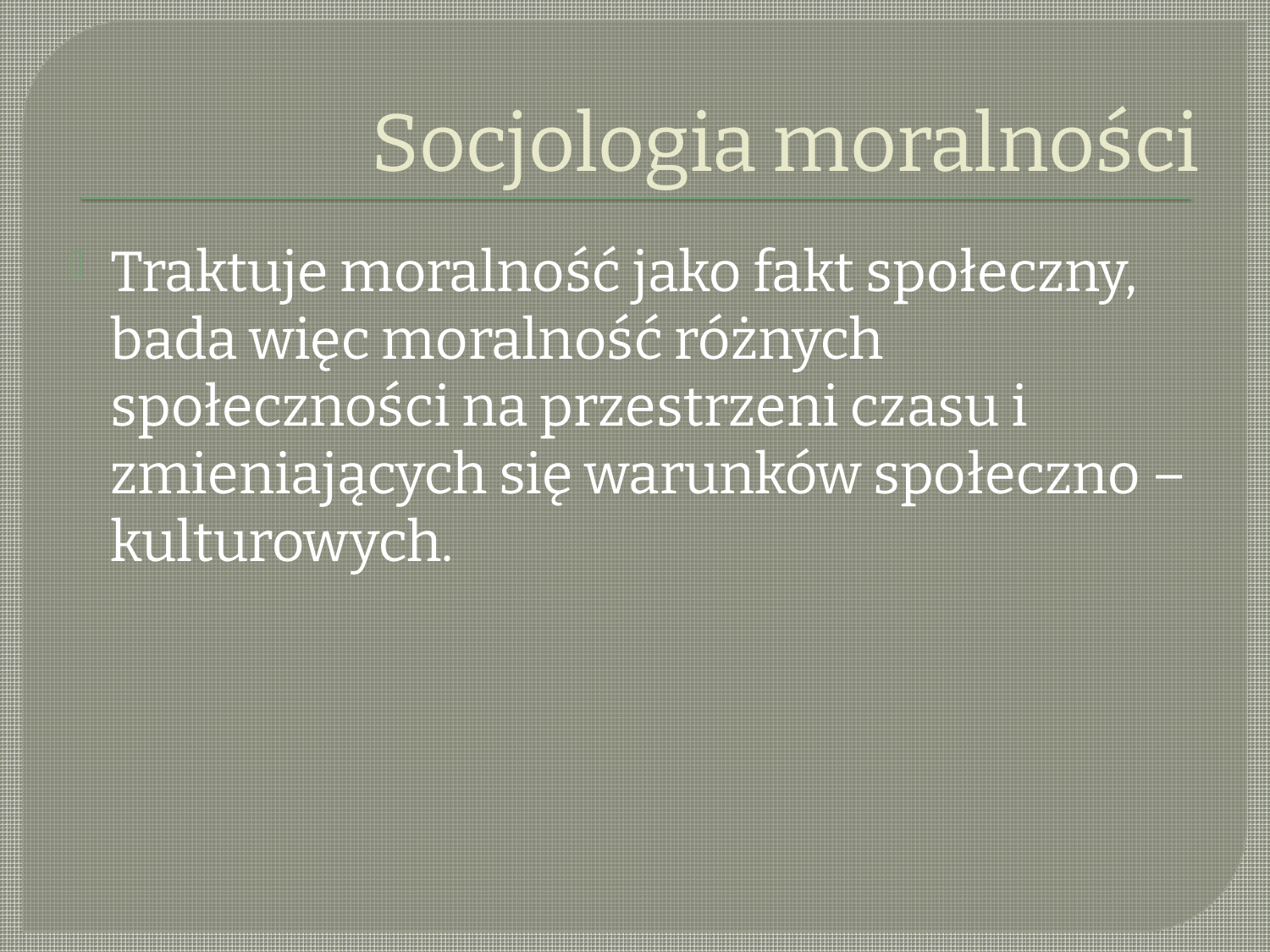

# Socjologia moralności
Traktuje moralność jako fakt społeczny, bada więc moralność różnych społeczności na przestrzeni czasu i zmieniających się warunków społeczno – kulturowych.